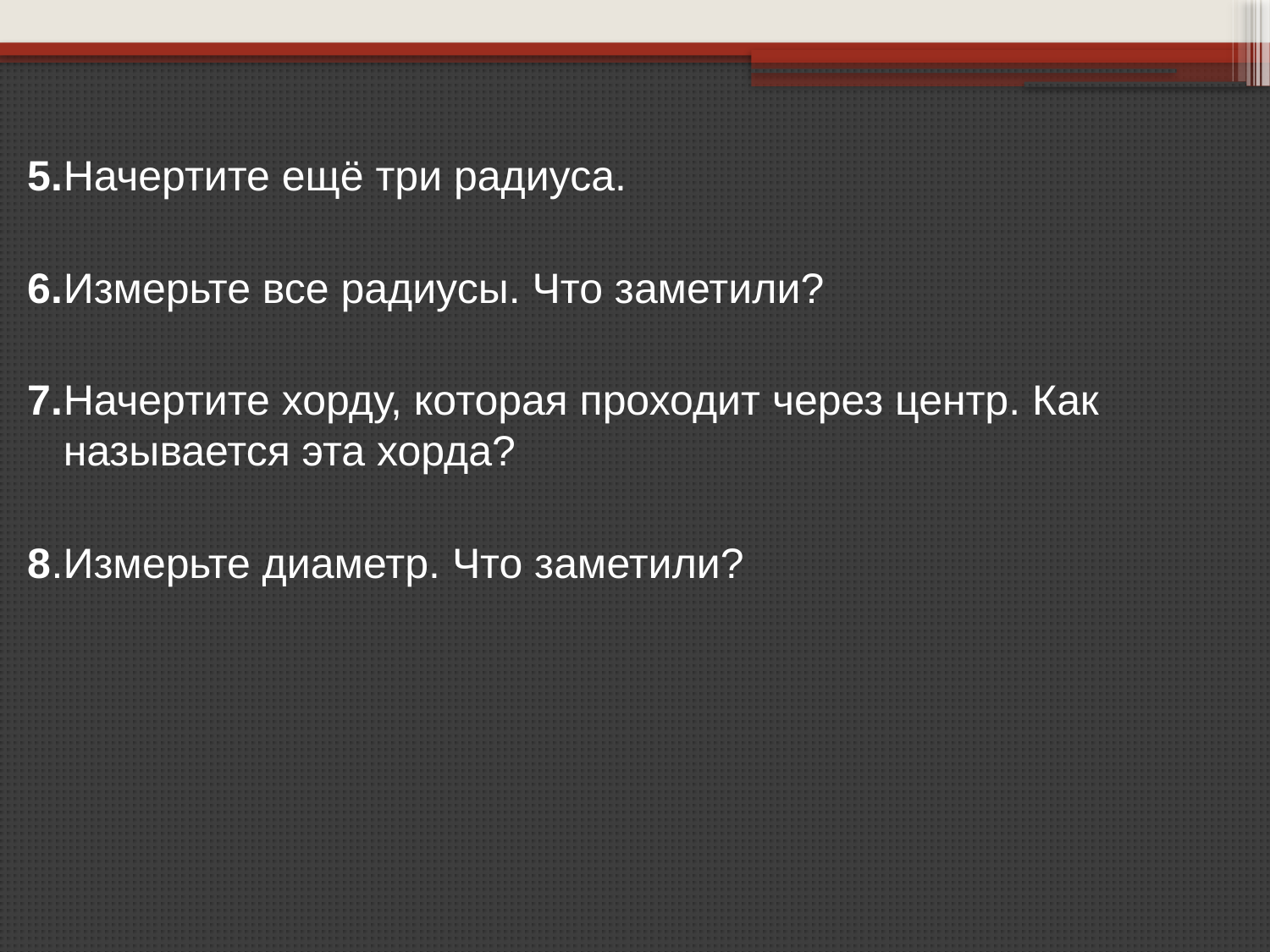

5.Начертите ещё три радиуса.

6.Измерьте все радиусы. Что заметили?

7.Начертите хорду, которая проходит через центр. Как называется эта хорда?

8.Измерьте диаметр. Что заметили?